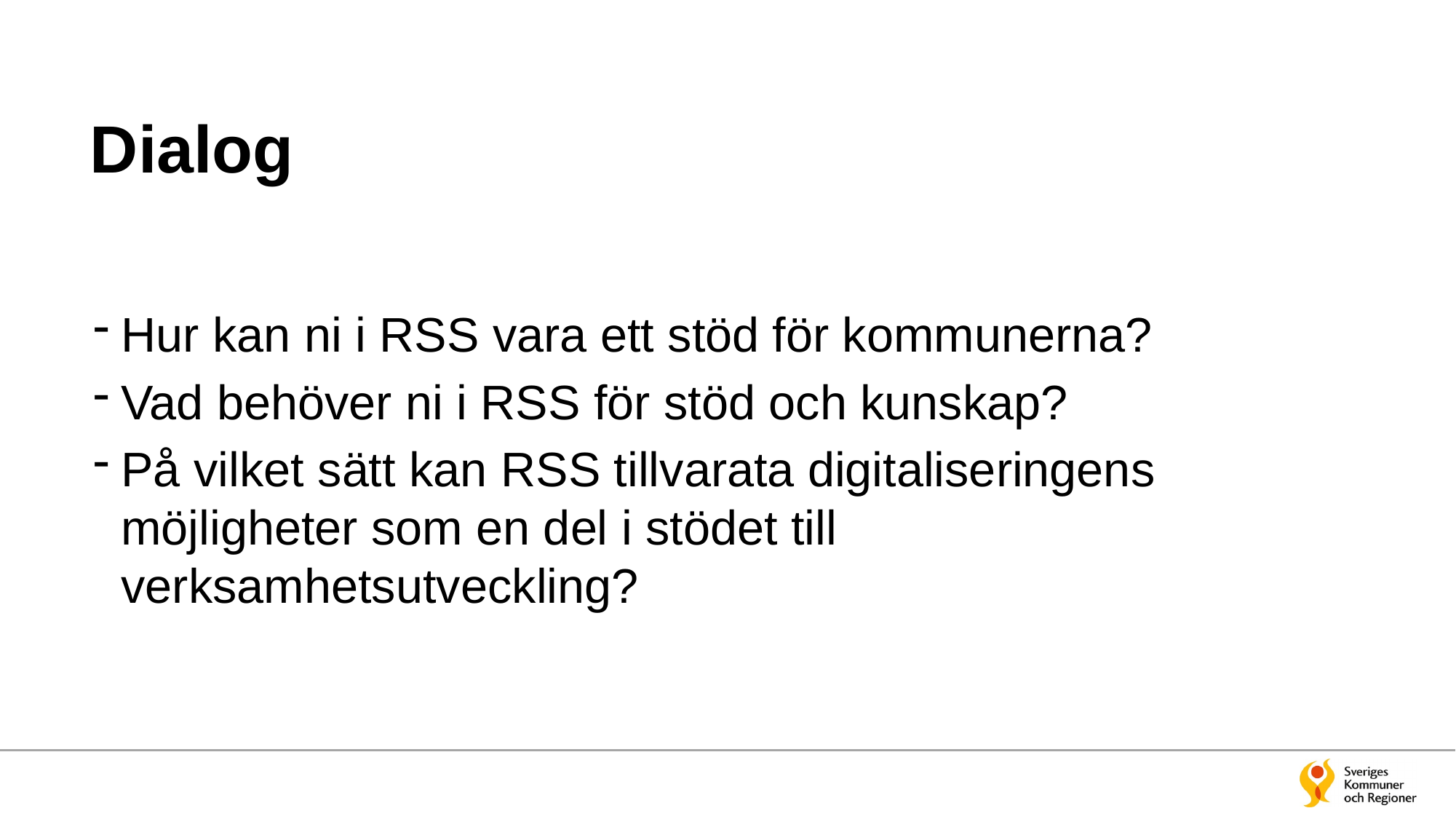

# Dialog
Hur kan ni i RSS vara ett stöd för kommunerna?
Vad behöver ni i RSS för stöd och kunskap?
På vilket sätt kan RSS tillvarata digitaliseringens möjligheter som en del i stödet till verksamhetsutveckling?